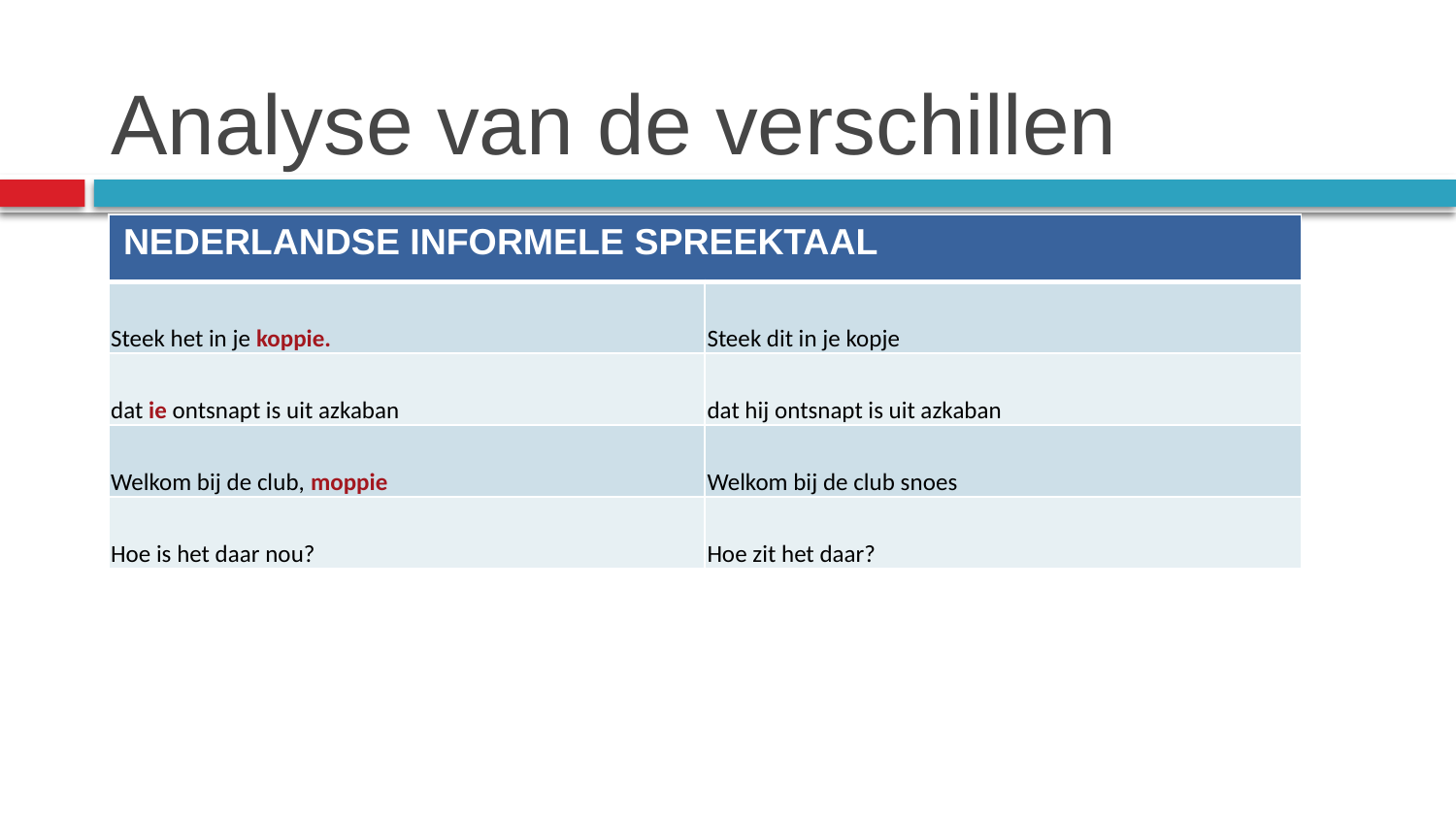

# Analyse van de verschillen
| NEDERLANDSE INFORMELE SPREEKTAAL |  |
| --- | --- |
| Steek het in je koppie. | Steek dit in je kopje |
| dat ie ontsnapt is uit azkaban | dat hij ontsnapt is uit azkaban |
| Welkom bij de club, moppie | Welkom bij de club snoes |
| Hoe is het daar nou? | Hoe zit het daar? |